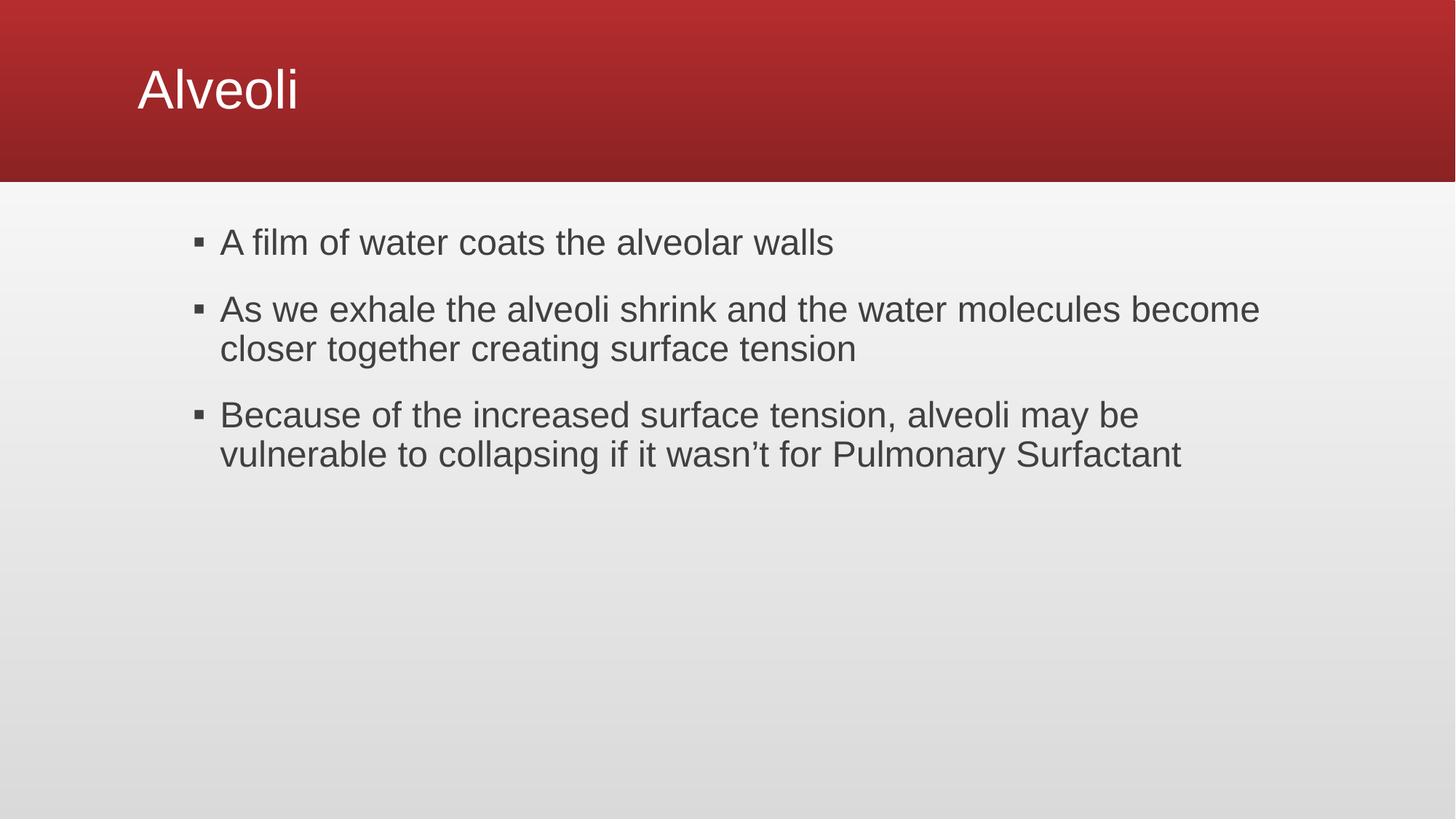

# Alveoli
A film of water coats the alveolar walls
As we exhale the alveoli shrink and the water molecules become closer together creating surface tension
Because of the increased surface tension, alveoli may be vulnerable to collapsing if it wasn’t for Pulmonary Surfactant